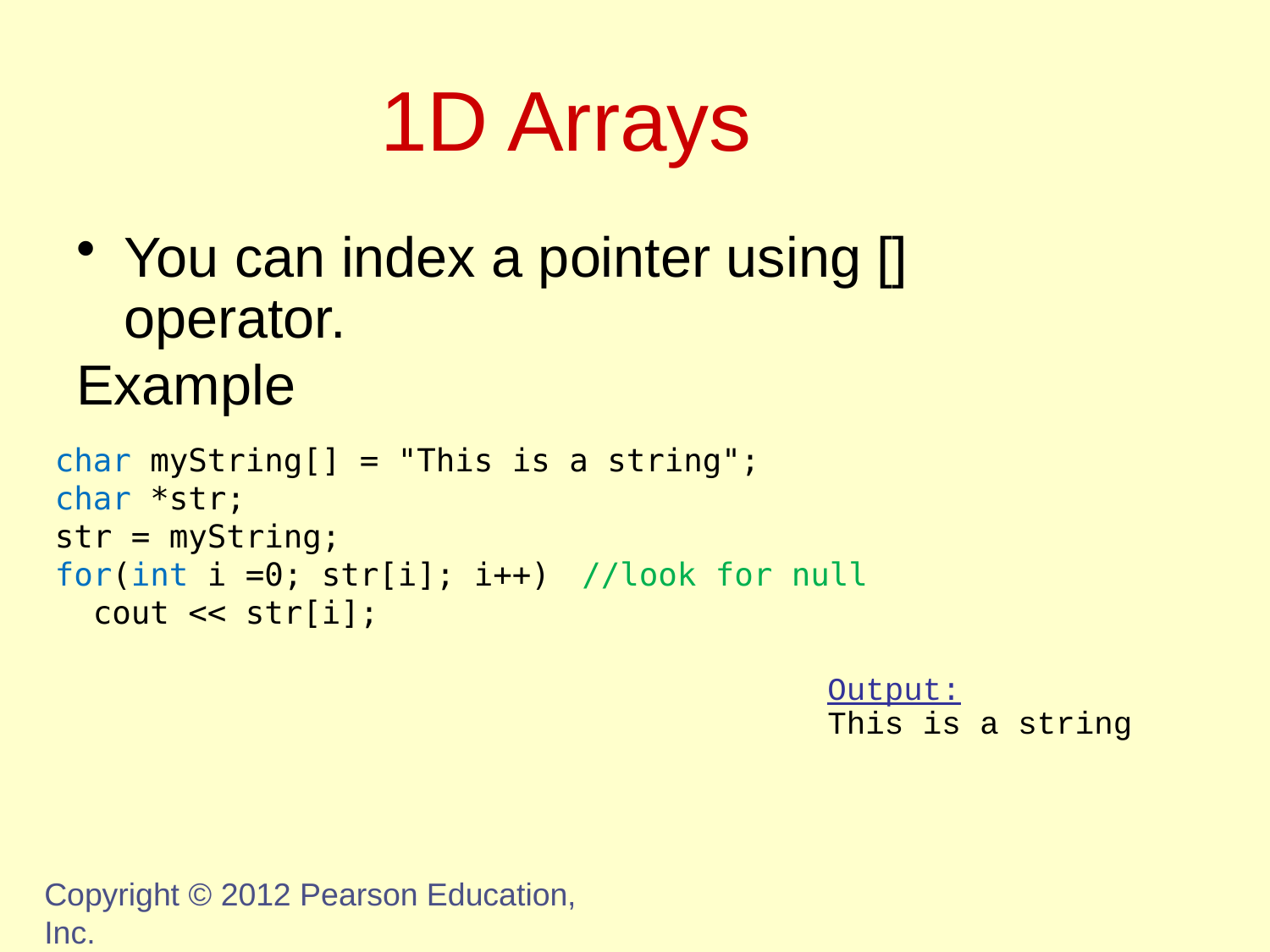

# 1D Arrays
You can index a pointer using []
operator.
Example
char myString[] = "This is a string";
char *str;
str = myString;
for(int i =0; str[i]; i++)	 //look for null
  cout << str[i];
Output:
This is a string
Copyright © 2012 Pearson Education, Inc.